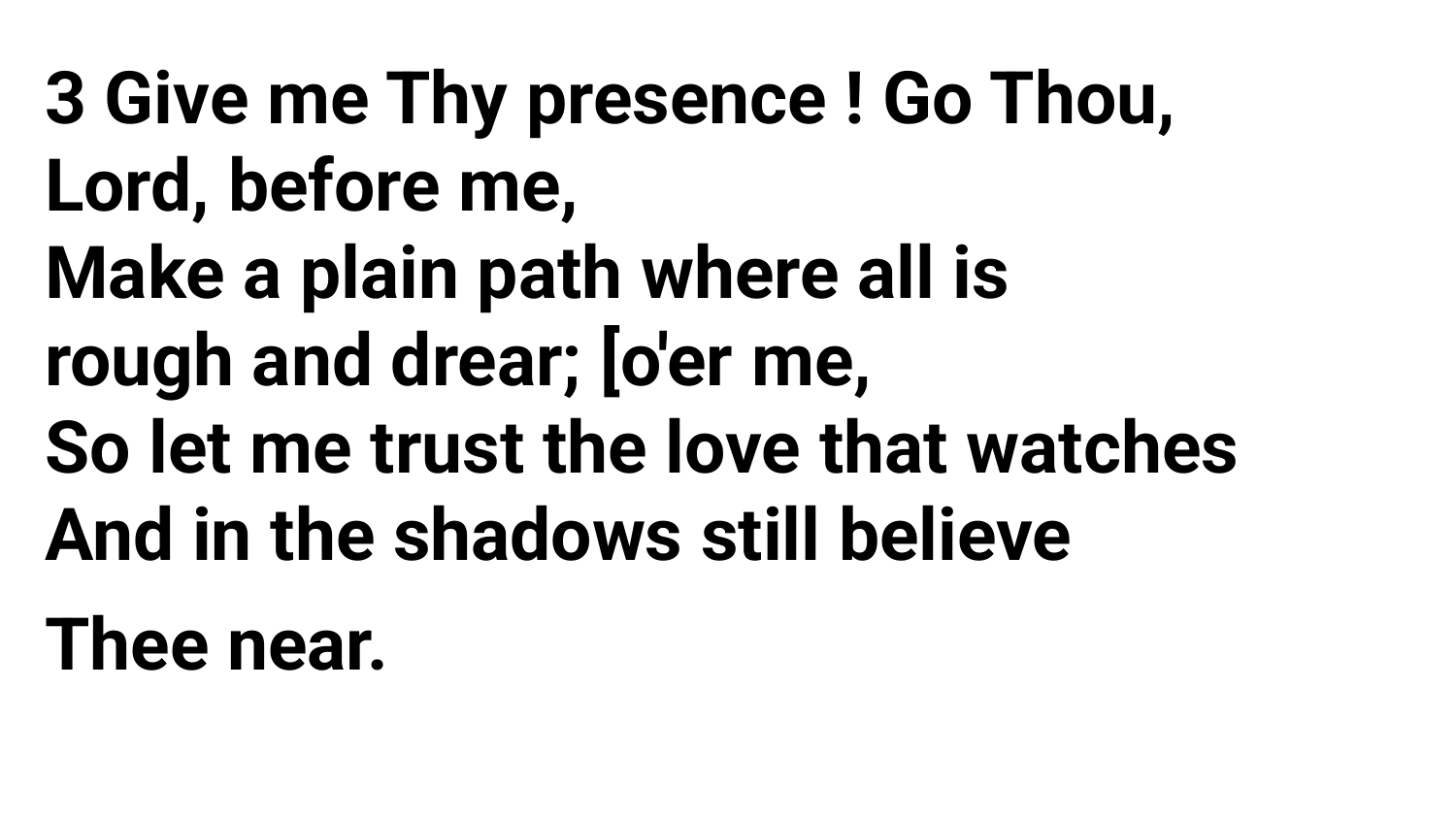

3 Give me Thy presence ! Go Thou,
Lord, before me,
Make a plain path where all is
rough and drear; [o'er me,
So let me trust the love that watches
And in the shadows still believe
Thee near.